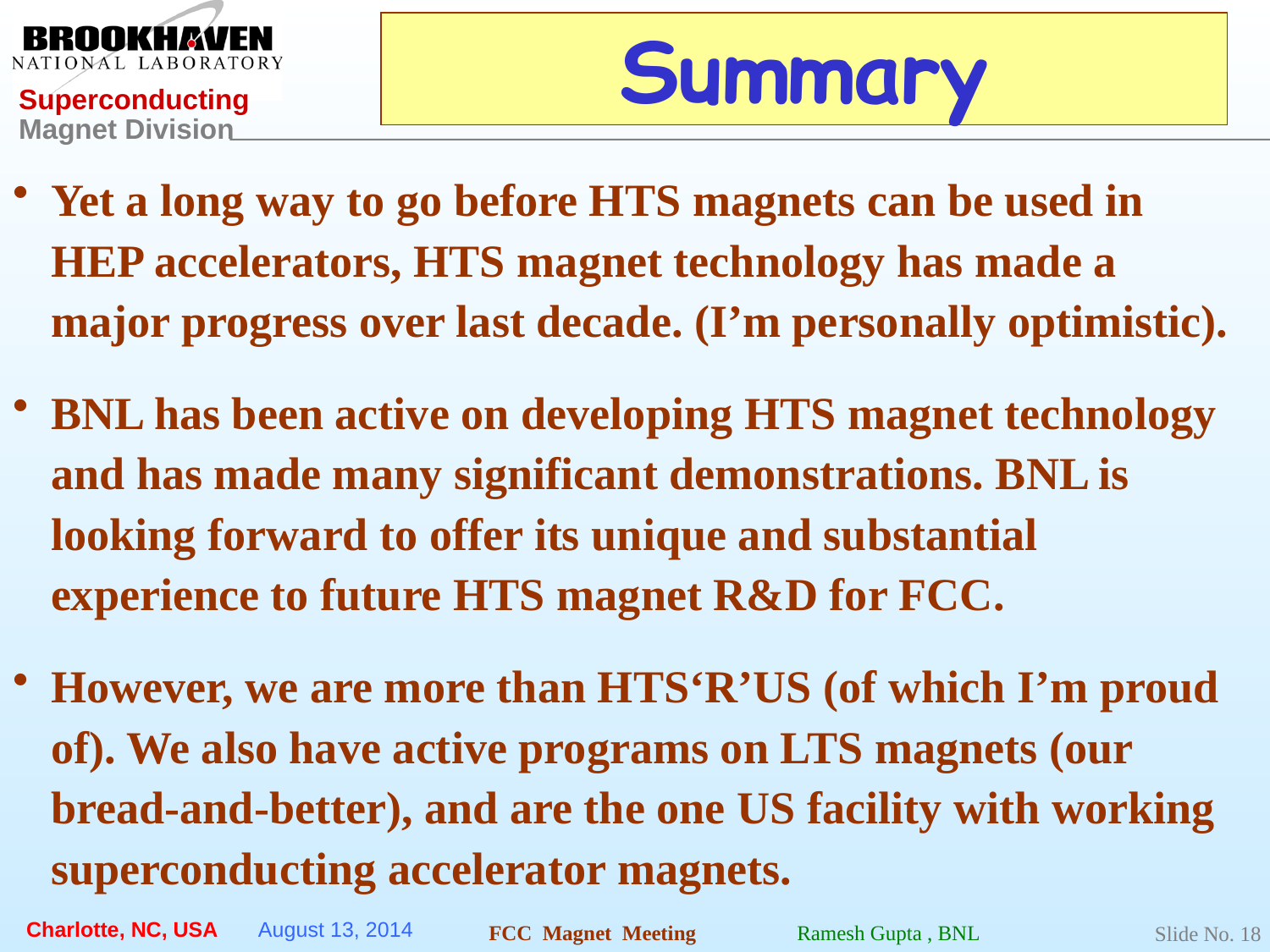

# Summary
Yet a long way to go before HTS magnets can be used in HEP accelerators, HTS magnet technology has made a major progress over last decade. (I’m personally optimistic).
BNL has been active on developing HTS magnet technology and has made many significant demonstrations. BNL is looking forward to offer its unique and substantial experience to future HTS magnet R&D for FCC.
However, we are more than HTS‘R’US (of which I’m proud of). We also have active programs on LTS magnets (our bread-and-better), and are the one US facility with working superconducting accelerator magnets.